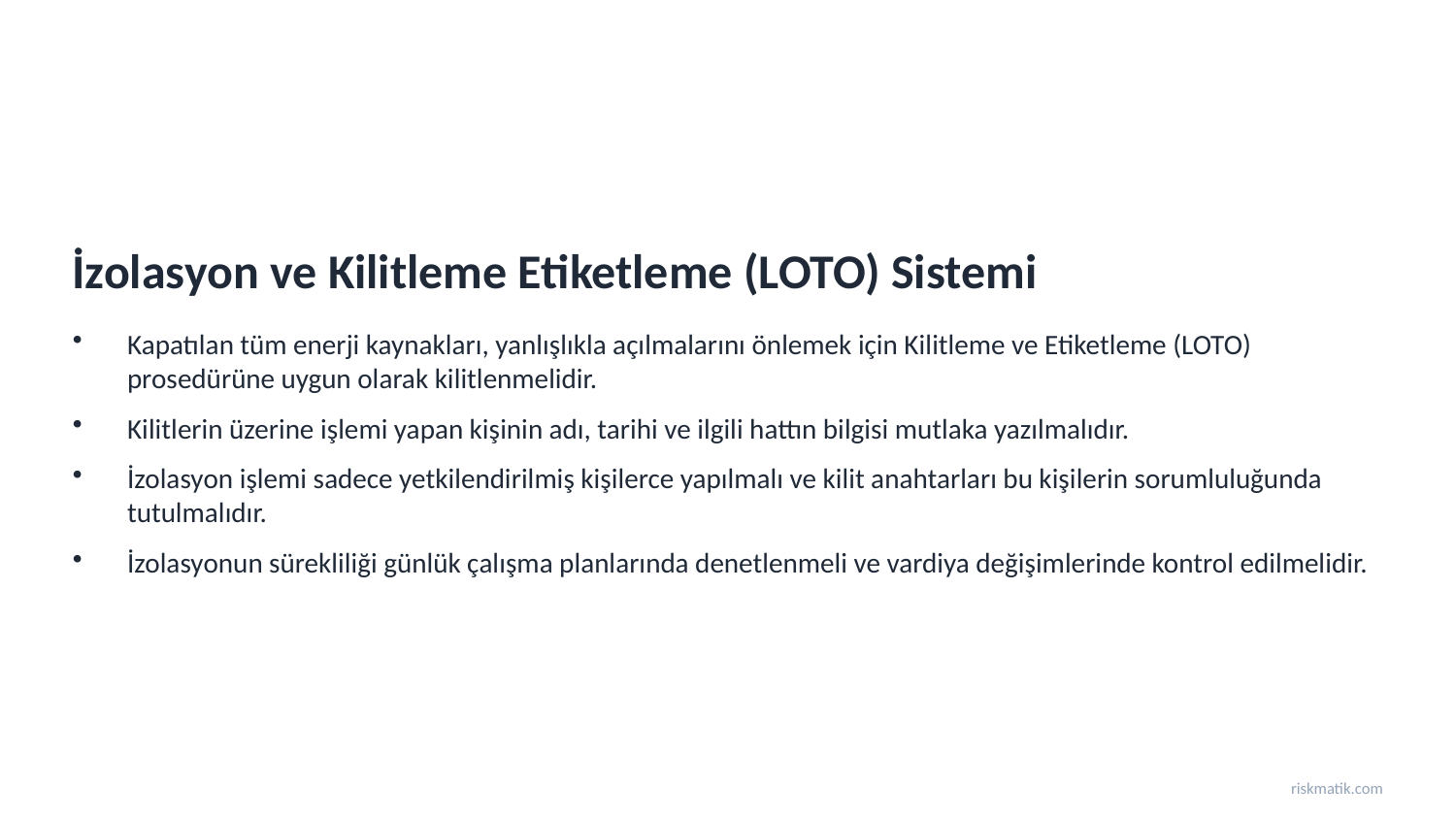

İzolasyon ve Kilitleme Etiketleme (LOTO) Sistemi
Kapatılan tüm enerji kaynakları, yanlışlıkla açılmalarını önlemek için Kilitleme ve Etiketleme (LOTO) prosedürüne uygun olarak kilitlenmelidir.
Kilitlerin üzerine işlemi yapan kişinin adı, tarihi ve ilgili hattın bilgisi mutlaka yazılmalıdır.
İzolasyon işlemi sadece yetkilendirilmiş kişilerce yapılmalı ve kilit anahtarları bu kişilerin sorumluluğunda tutulmalıdır.
İzolasyonun sürekliliği günlük çalışma planlarında denetlenmeli ve vardiya değişimlerinde kontrol edilmelidir.
riskmatik.com